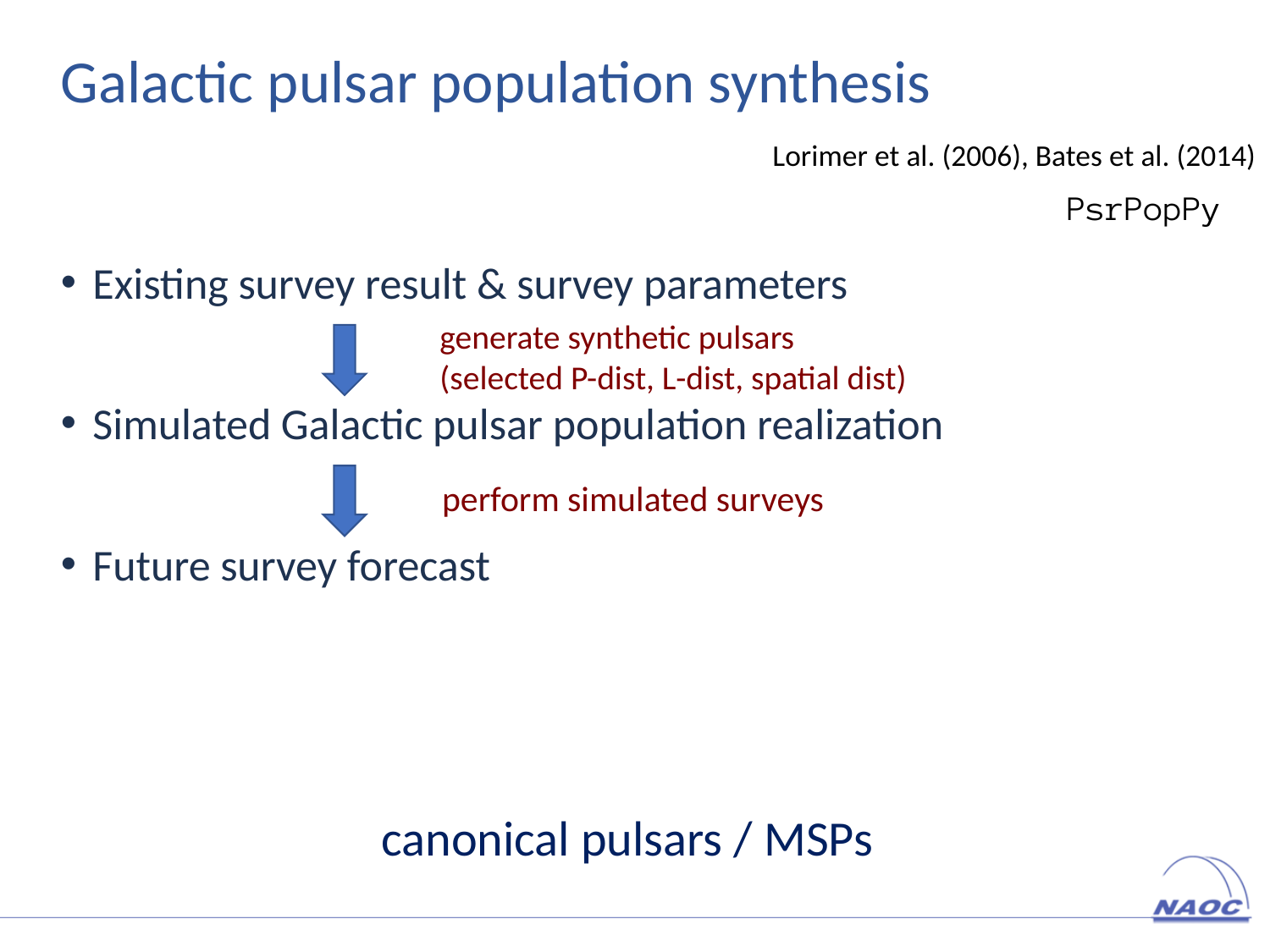

# Galactic pulsar population synthesis
Lorimer et al. (2006), Bates et al. (2014)
PsrPopPy
Existing survey result & survey parameters

Simulated Galactic pulsar population realization

Future survey forecast
generate synthetic pulsars
(selected P-dist, L-dist, spatial dist)

perform simulated surveys
canonical pulsars / MSPs